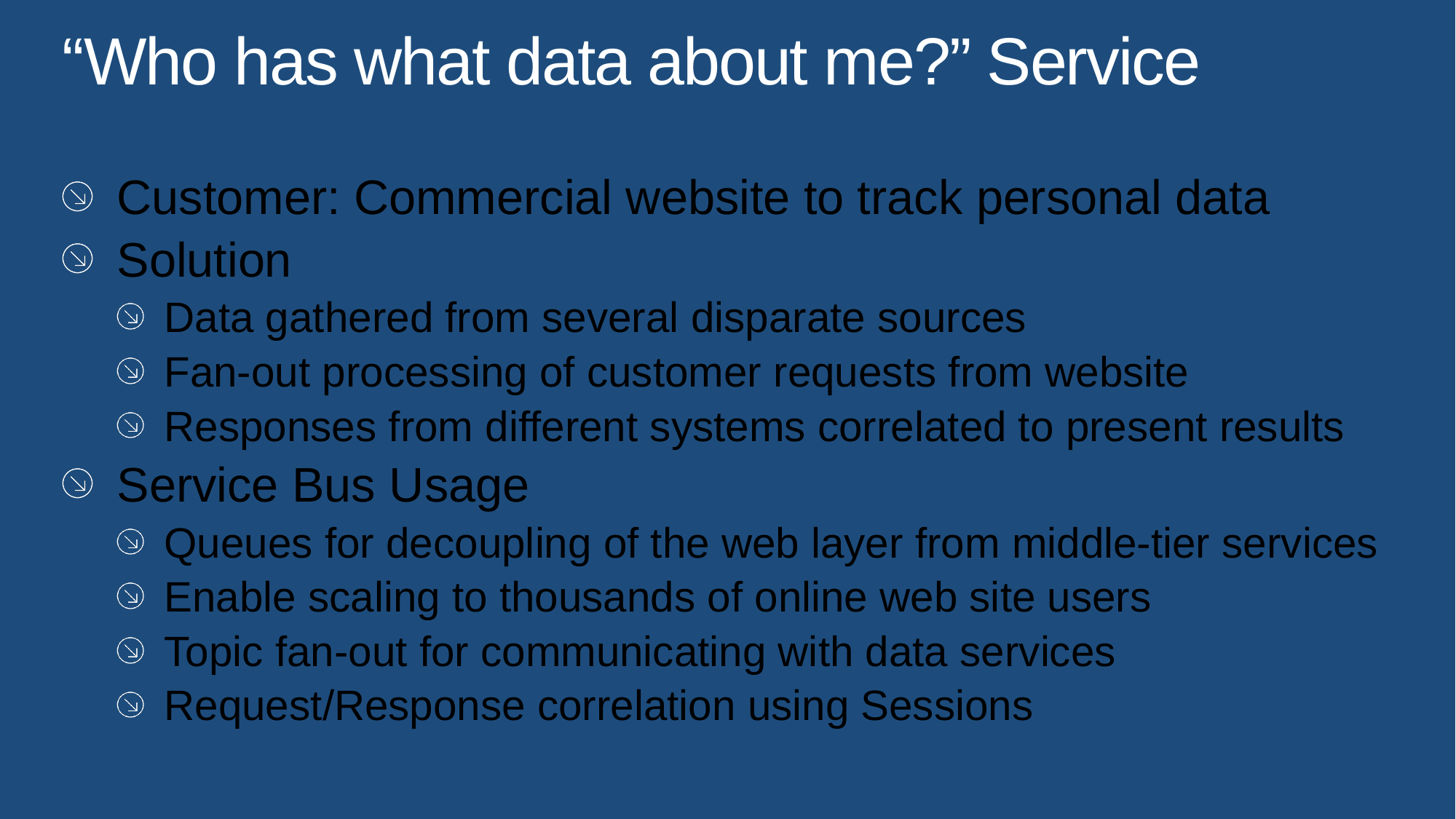

# “Who has what data about me?” Service
Customer: Commercial website to track personal data
Solution
Data gathered from several disparate sources
Fan-out processing of customer requests from website
Responses from different systems correlated to present results
Service Bus Usage
Queues for decoupling of the web layer from middle-tier services
Enable scaling to thousands of online web site users
Topic fan-out for communicating with data services
Request/Response correlation using Sessions